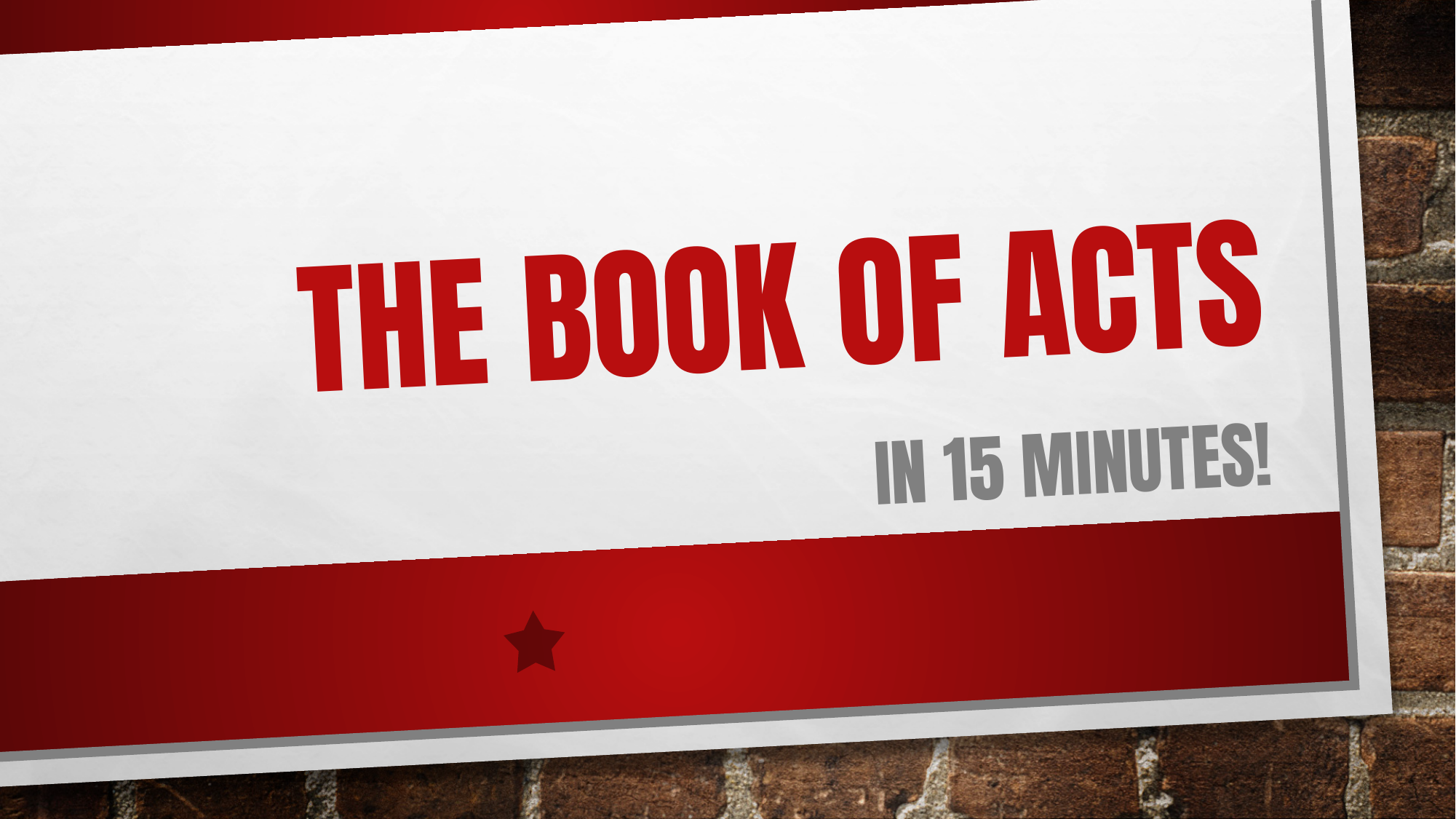

# The Book of Acts
In 15 minutes!